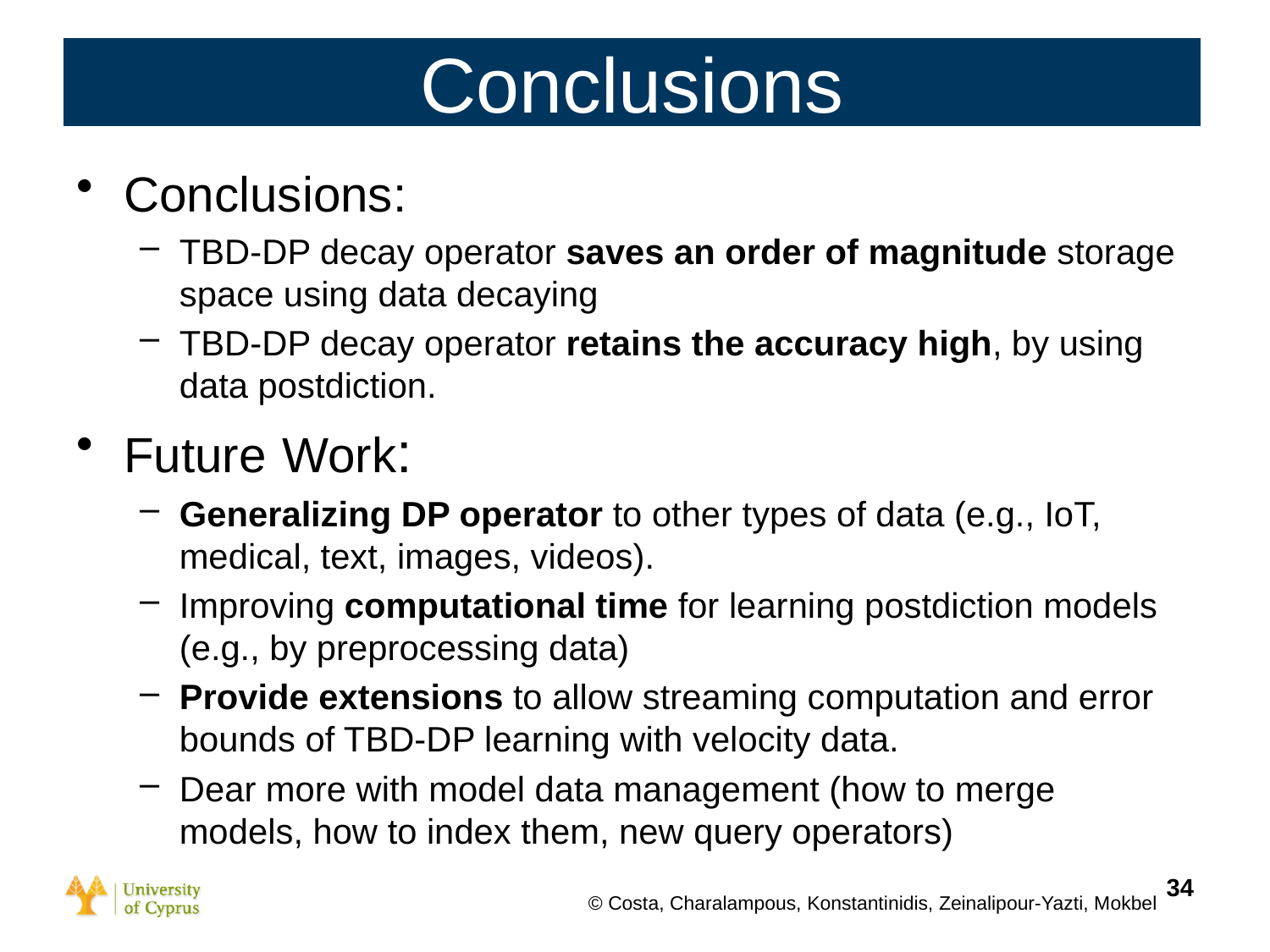

# Conclusions
Conclusions:
TBD-DP decay operator saves an order of magnitude storage space using data decaying
TBD-DP decay operator retains the accuracy high, by using data postdiction.
Future Work:
Generalizing DP operator to other types of data (e.g., IoT, medical, text, images, videos).
Improving computational time for learning postdiction models (e.g., by preprocessing data)
Provide extensions to allow streaming computation and error bounds of TBD-DP learning with velocity data.
Dear more with model data management (how to merge models, how to index them, new query operators)